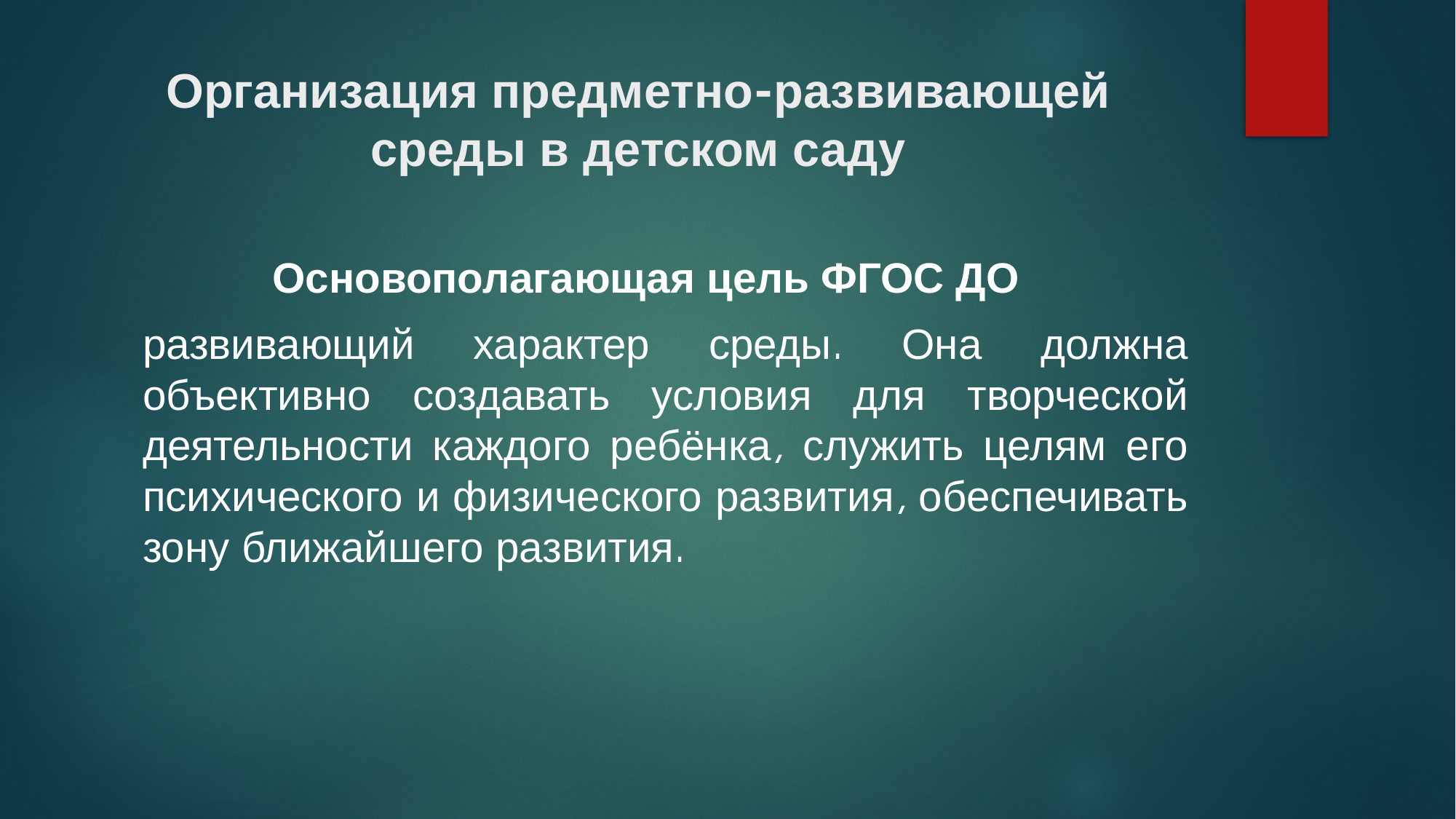

# Организация предметно-развивающей среды в детском саду
           Основополагающая цель ФГОС ДО
развивающий характер среды. Она должна объективно создавать условия для творческой деятельности каждого ребёнка, служить целям его психического и физического развития, обеспечивать зону ближайшего развития.